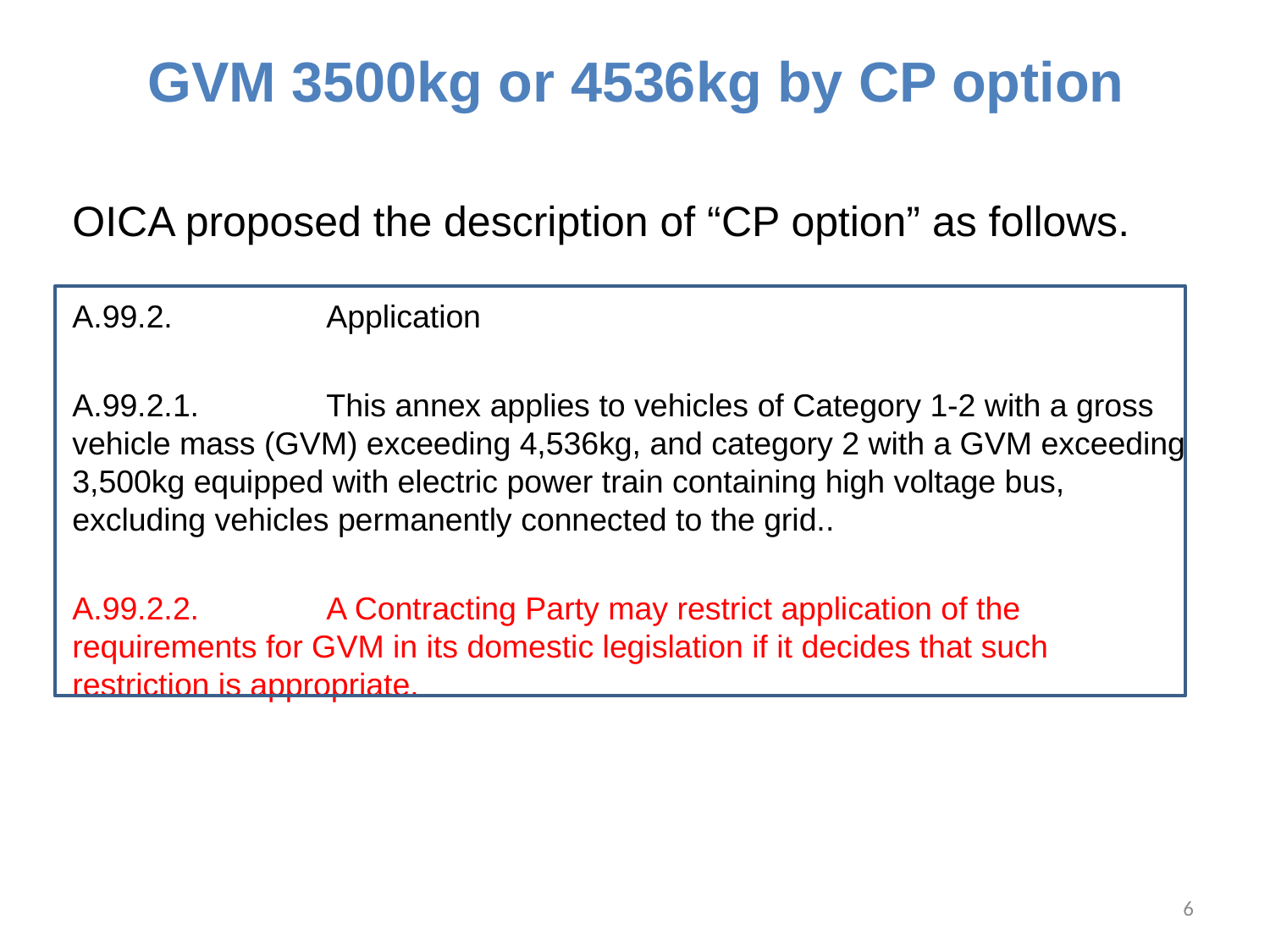

# GVM 3500kg or 4536kg by CP option
OICA proposed the description of “CP option” as follows.

A.99.2.		Application

A.99.2.1.	This annex applies to vehicles of Category 1-2 with a gross vehicle mass (GVM) exceeding 4,536kg, and category 2 with a GVM exceeding 3,500kg equipped with electric power train containing high voltage bus, excluding vehicles permanently connected to the grid..

A.99.2.2.	A Contracting Party may restrict application of the requirements for GVM in its domestic legislation if it decides that such restriction is appropriate.

6